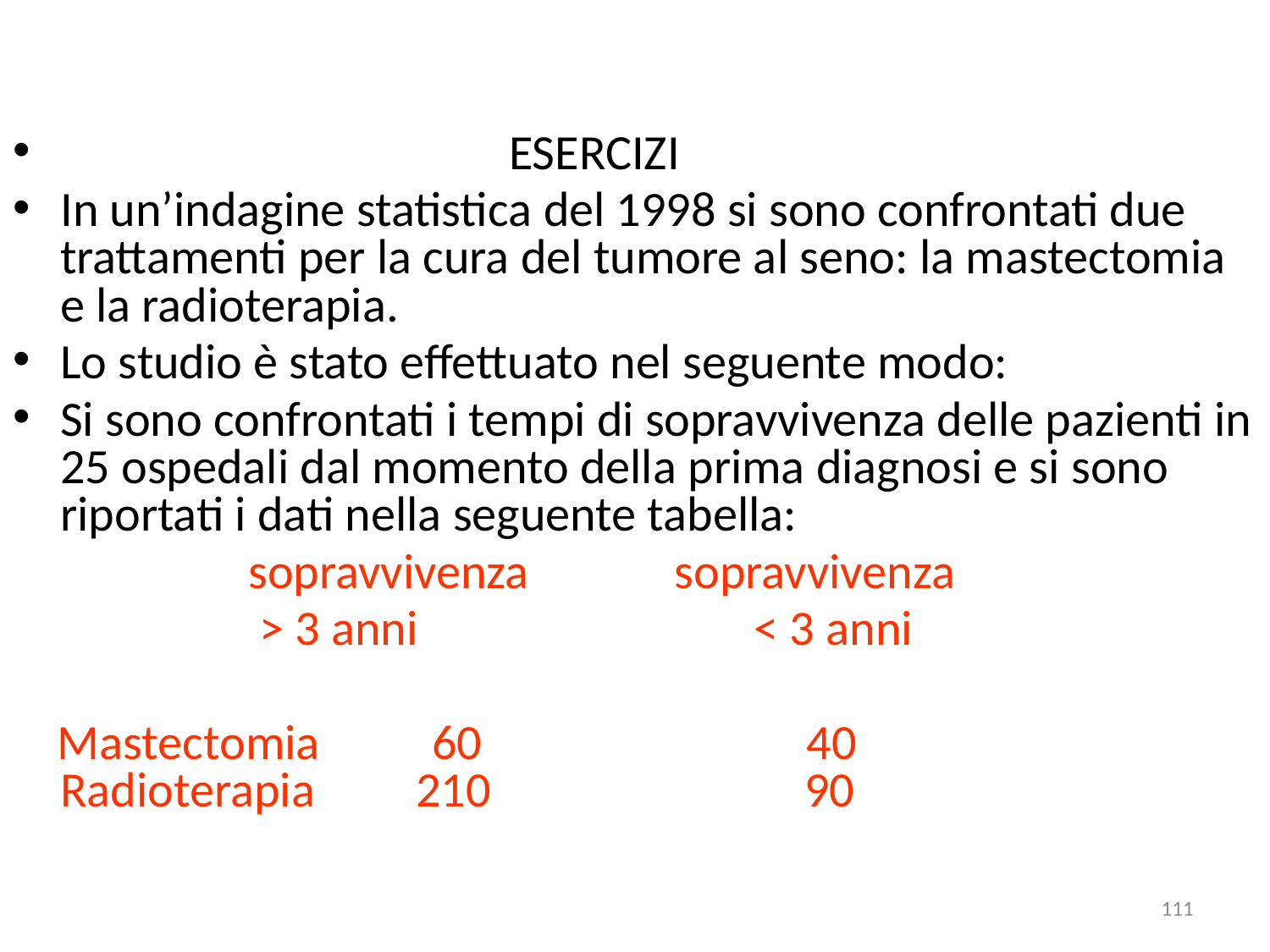

ESERCIZI
In un’indagine statistica del 1998 si sono confrontati due trattamenti per la cura del tumore al seno: la mastectomia e la radioterapia.
Lo studio è stato effettuato nel seguente modo:
Si sono confrontati i tempi di sopravvivenza delle pazienti in 25 ospedali dal momento della prima diagnosi e si sono riportati i dati nella seguente tabella:
                     sopravvivenza             sopravvivenza
                      > 3 anni                              < 3 anni

    Mastectomia          60                             40                          Radioterapia         210                            90

111